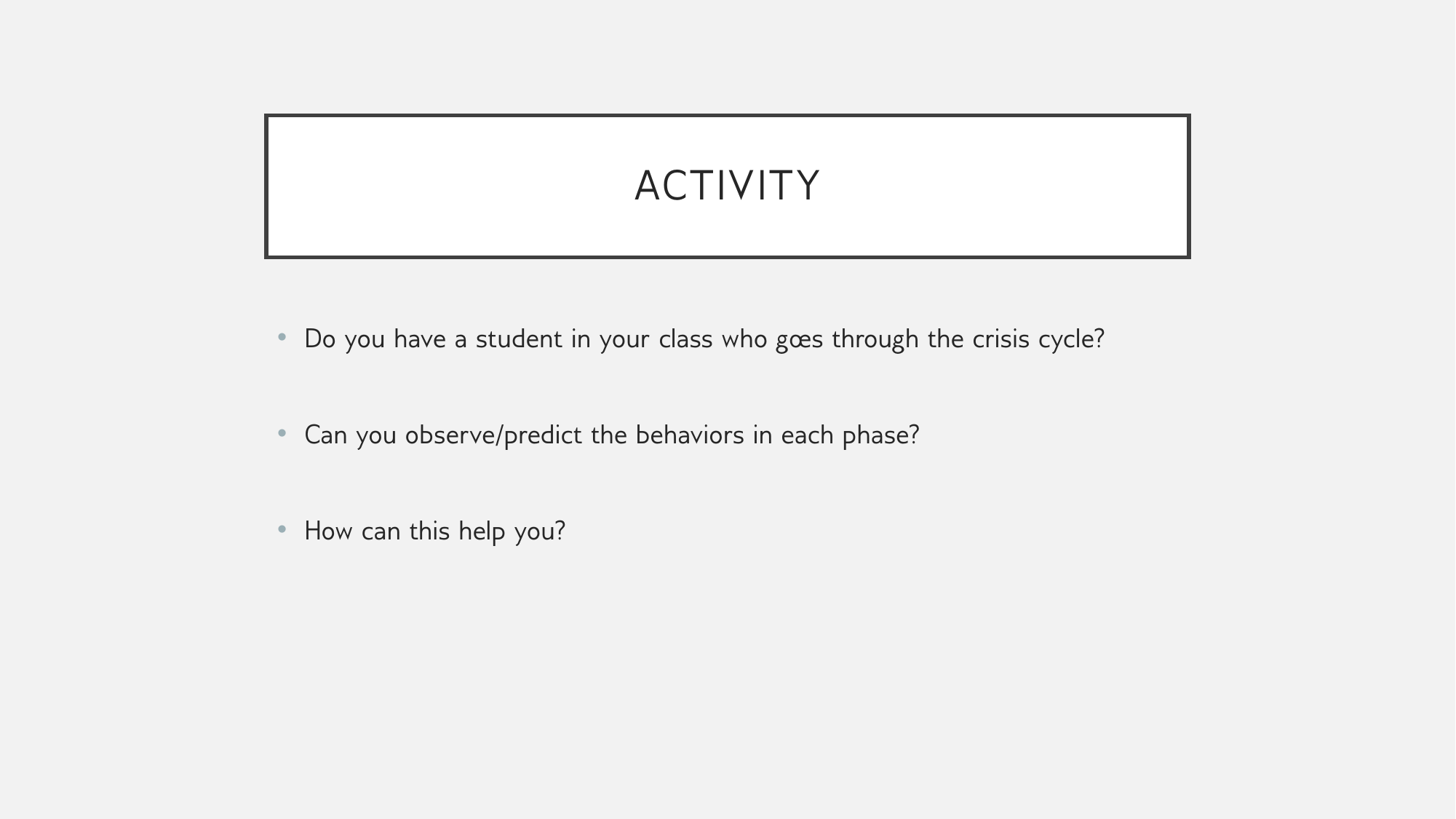

# activity
Do you have a student in your class who goes through the crisis cycle?

Can you observe/predict the behaviors in each phase?

How can this help you?